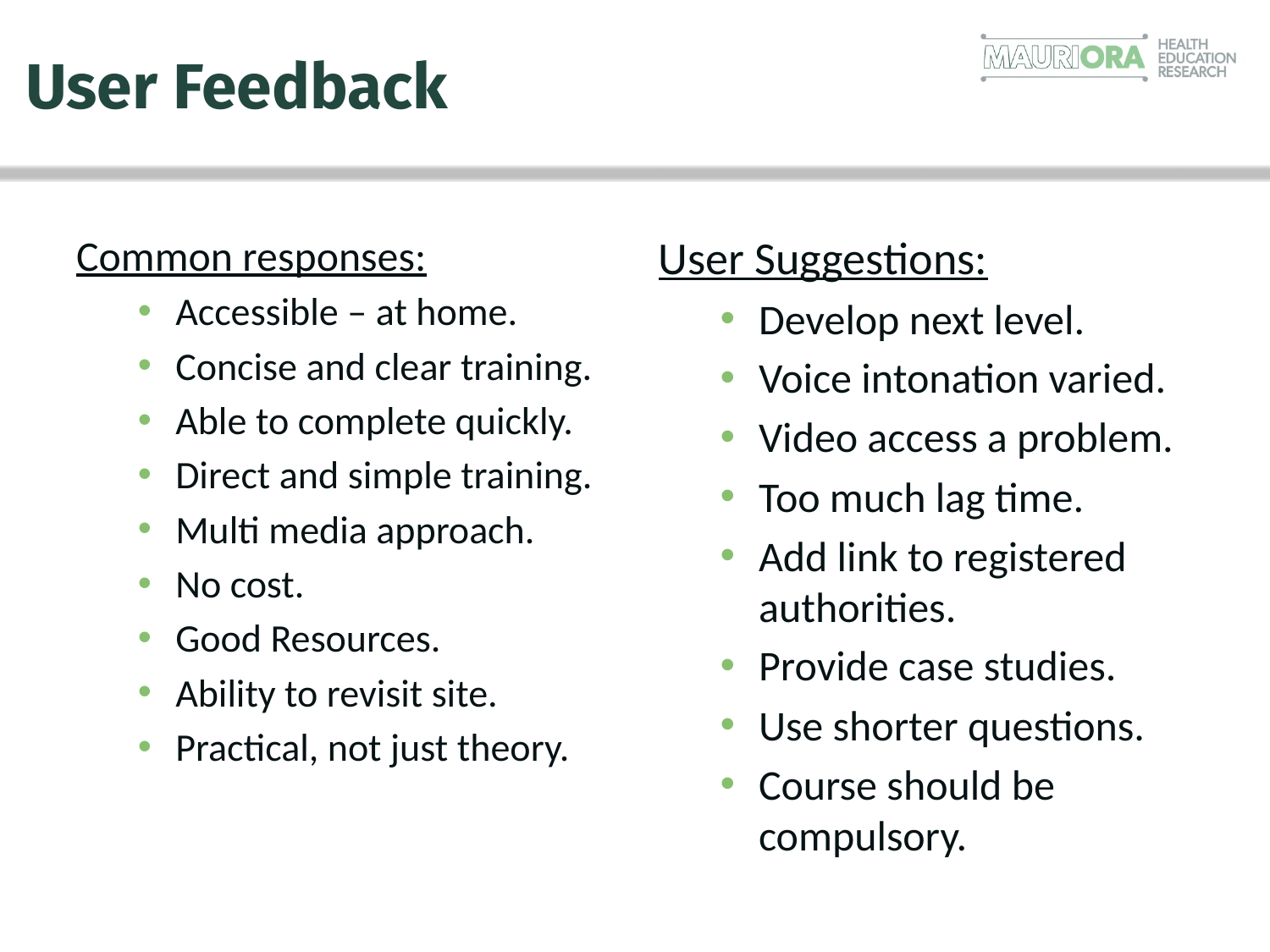

# User Feedback
Common responses:
Accessible – at home.
Concise and clear training.
Able to complete quickly.
Direct and simple training.
Multi media approach.
No cost.
Good Resources.
Ability to revisit site.
Practical, not just theory.
User Suggestions:
Develop next level.
Voice intonation varied.
Video access a problem.
Too much lag time.
Add link to registered authorities.
Provide case studies.
Use shorter questions.
Course should be compulsory.